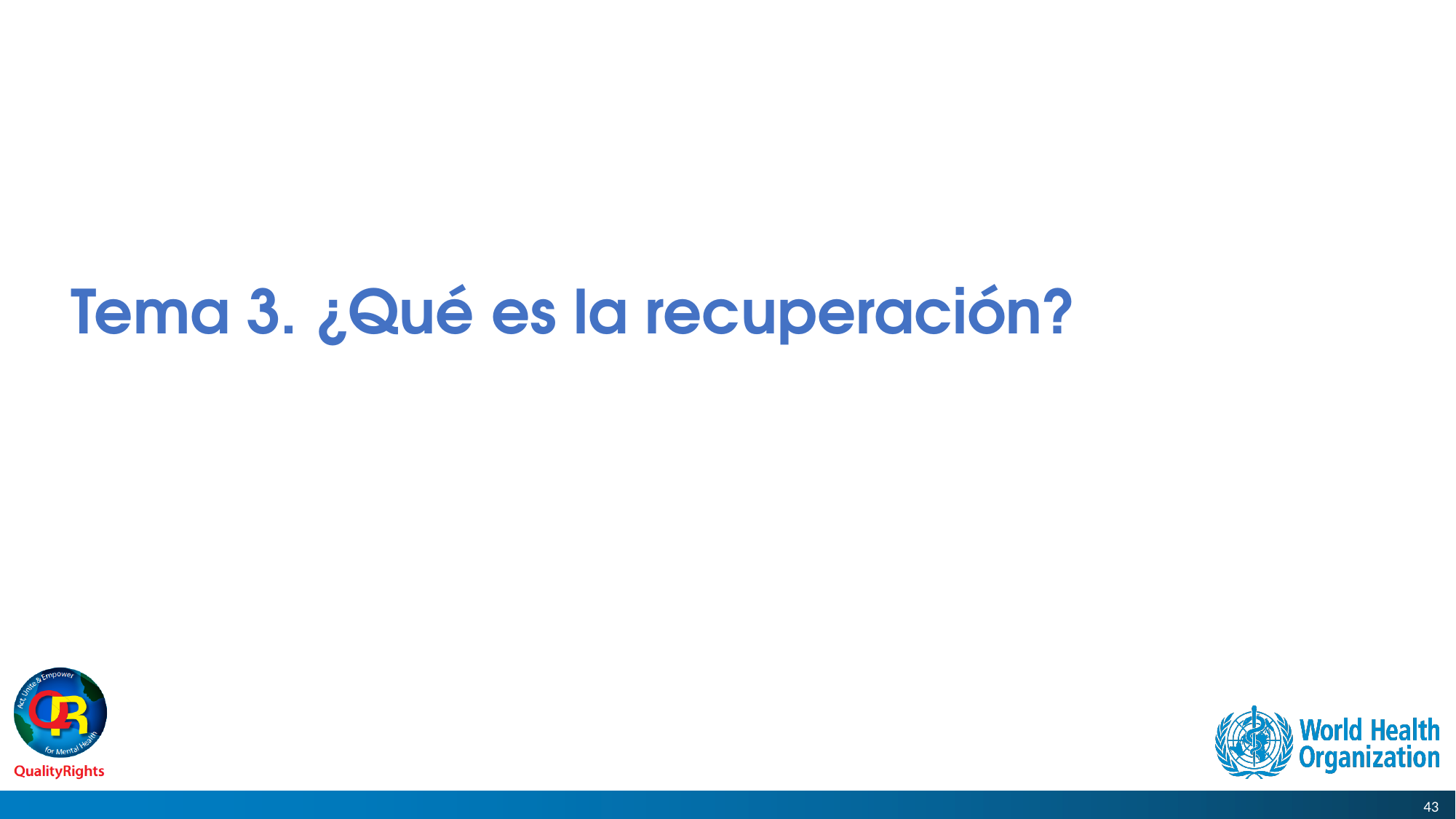

# Tema 3. ¿Qué es la recuperación?